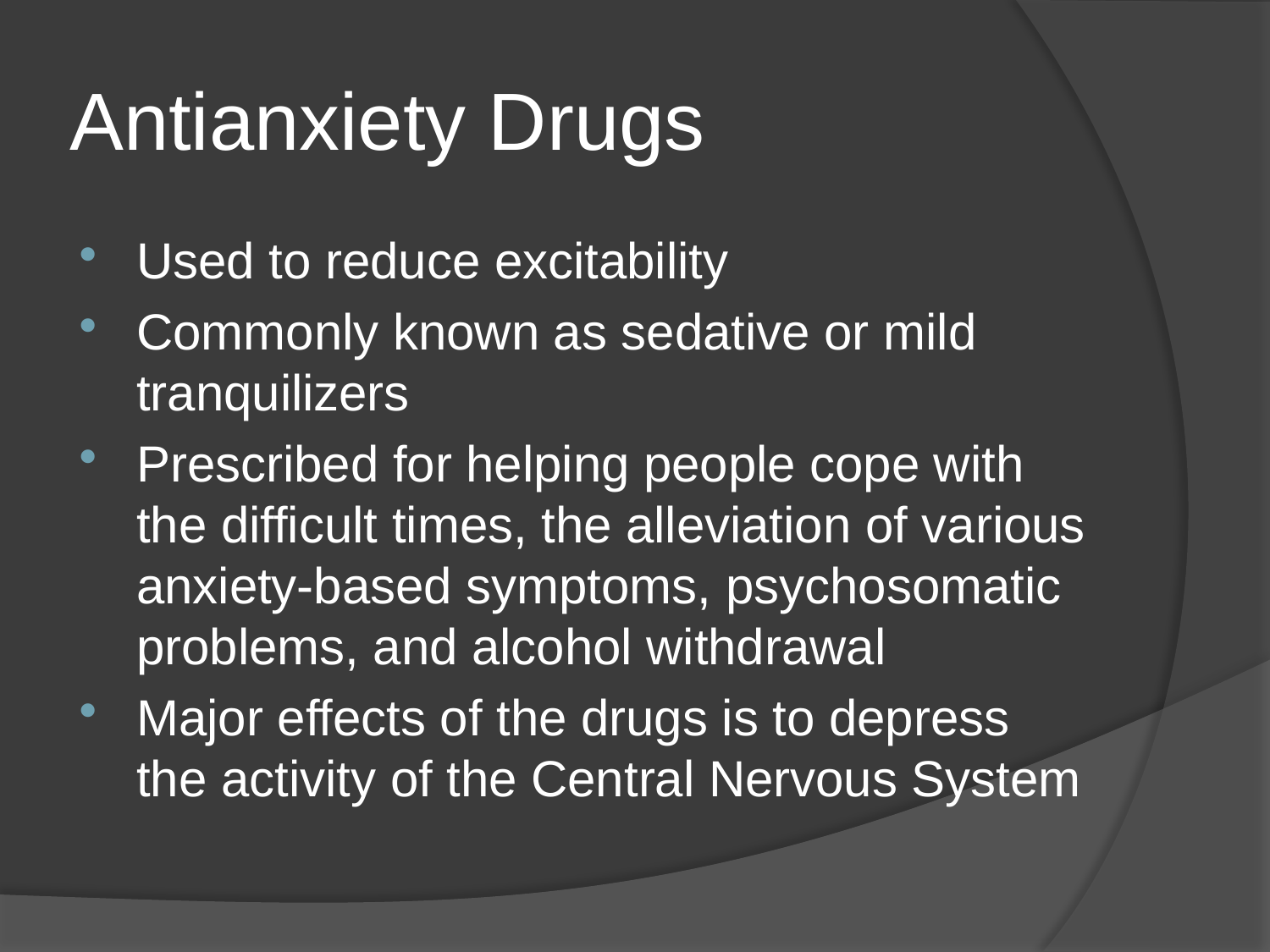

# Antianxiety Drugs
Used to reduce excitability
Commonly known as sedative or mild tranquilizers
Prescribed for helping people cope with the difficult times, the alleviation of various anxiety-based symptoms, psychosomatic problems, and alcohol withdrawal
Major effects of the drugs is to depress the activity of the Central Nervous System